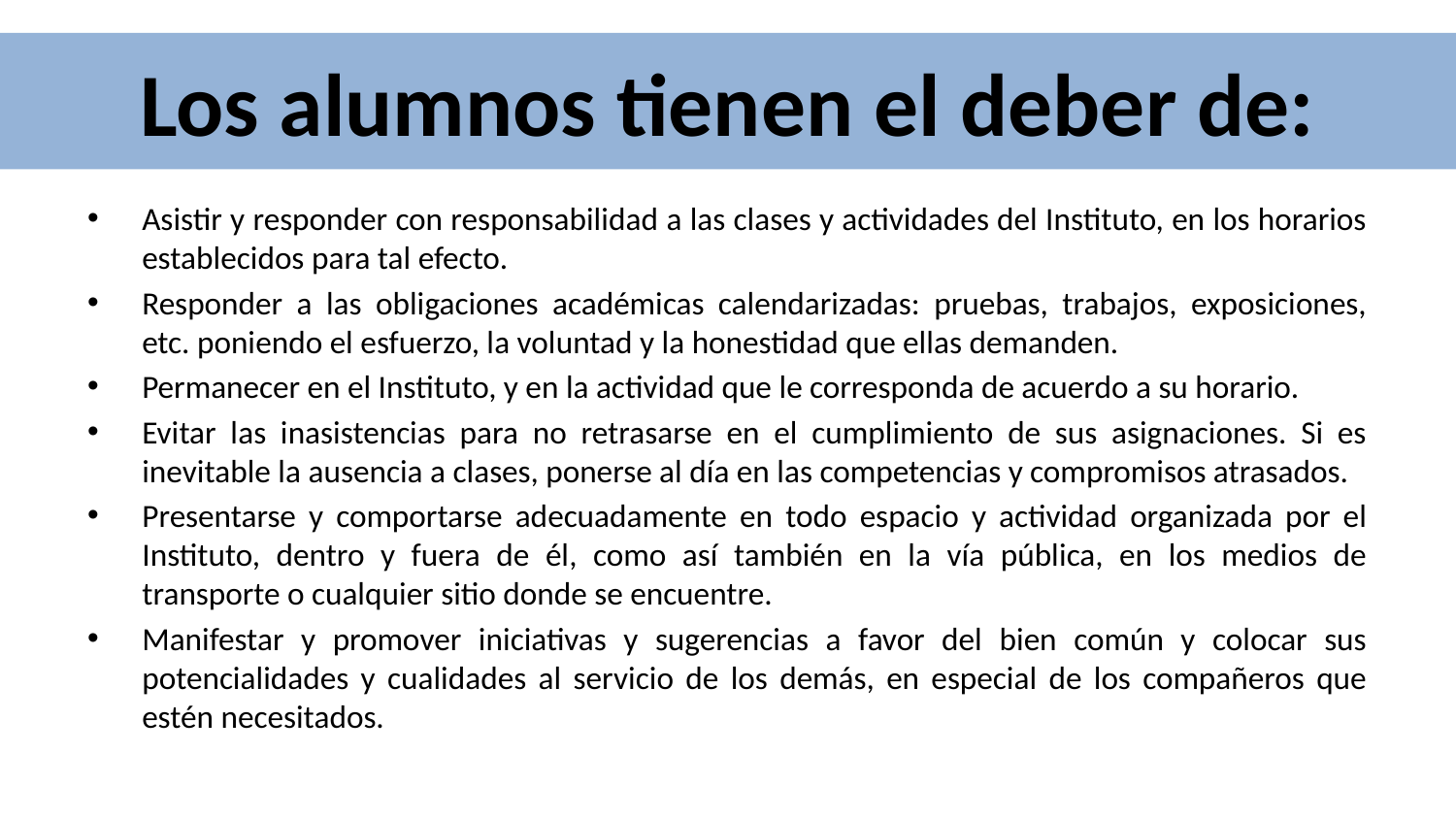

# Los alumnos tienen el deber de:
Asistir y responder con responsabilidad a las clases y actividades del Instituto, en los horarios establecidos para tal efecto.
Responder a las obligaciones académicas calendarizadas: pruebas, trabajos, exposiciones, etc. poniendo el esfuerzo, la voluntad y la honestidad que ellas demanden.
Permanecer en el Instituto, y en la actividad que le corresponda de acuerdo a su horario.
Evitar las inasistencias para no retrasarse en el cumplimiento de sus asignaciones. Si es inevitable la ausencia a clases, ponerse al día en las competencias y compromisos atrasados.
Presentarse y comportarse adecuadamente en todo espacio y actividad organizada por el Instituto, dentro y fuera de él, como así también en la vía pública, en los medios de transporte o cualquier sitio donde se encuentre.
Manifestar y promover iniciativas y sugerencias a favor del bien común y colocar sus potencialidades y cualidades al servicio de los demás, en especial de los compañeros que estén necesitados.